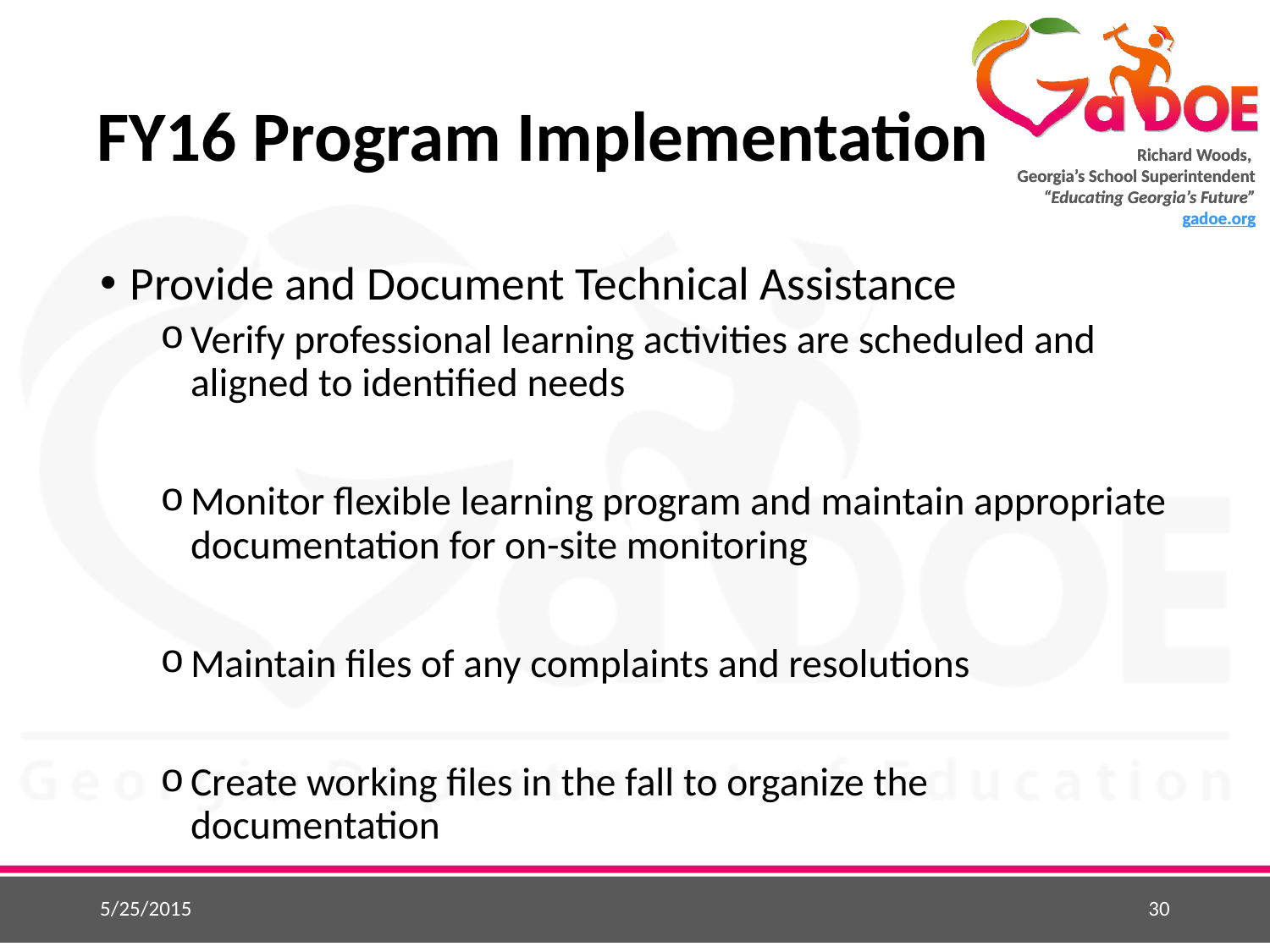

# FY16 Program Implementation
Provide and Document Technical Assistance
Verify professional learning activities are scheduled and aligned to identified needs

Monitor flexible learning program and maintain appropriate documentation for on-site monitoring

Maintain files of any complaints and resolutions

Create working files in the fall to organize the documentation

5/25/2015
30